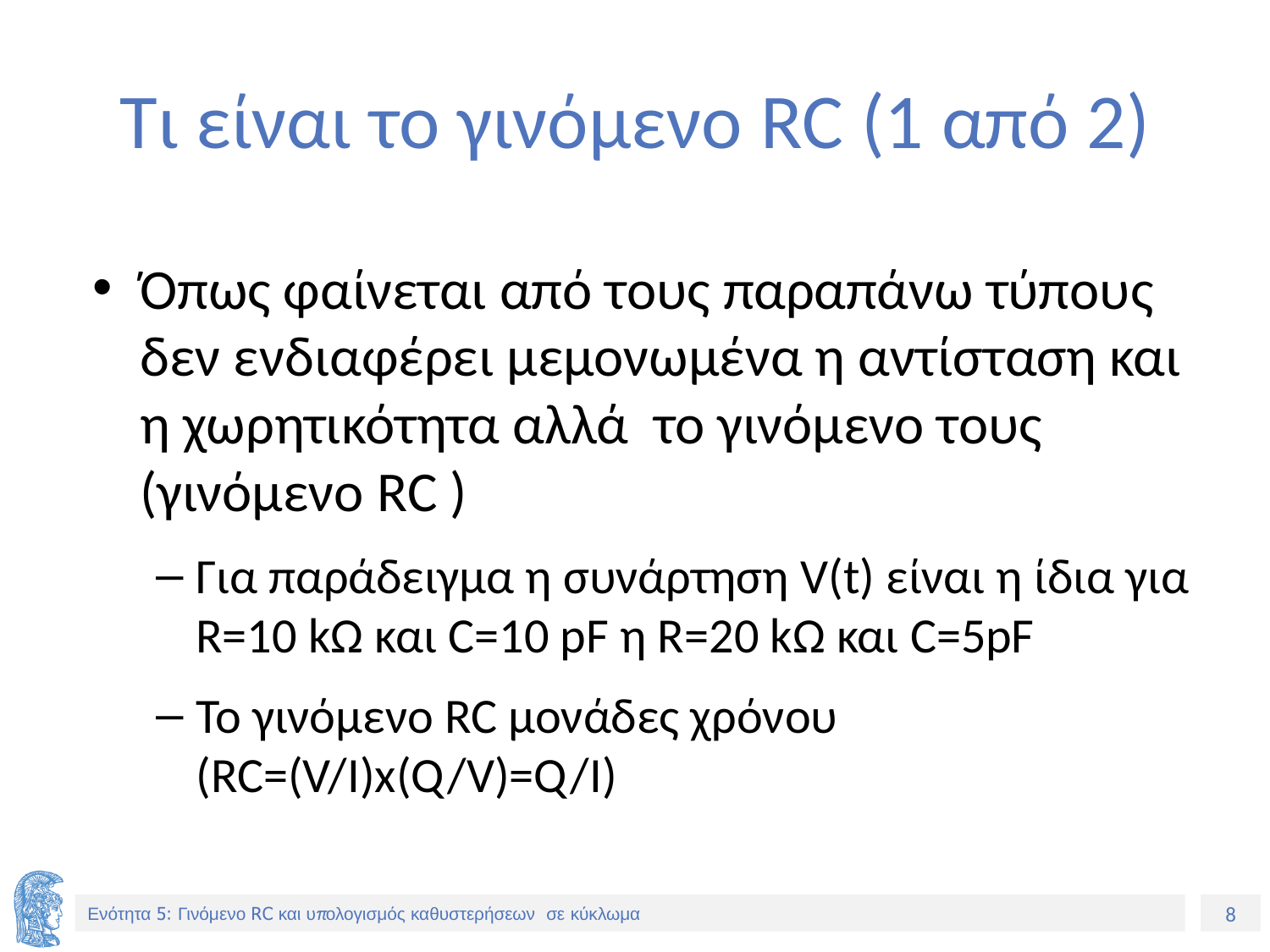

# Τι είναι το γινόμενο RC (1 από 2)
Όπως φαίνεται από τους παραπάνω τύπους  δεν ενδιαφέρει μεμονωμένα η αντίσταση και η χωρητικότητα αλλά  το γινόμενο τους (γινόμενο RC )
Για παράδειγμα η συνάρτηση V(t) είναι η ίδια για R=10 kΩ και C=10 pF η R=20 kΩ και C=5pF
Το γινόμενο RC μονάδες χρόνου (RC=(V/I)x(Q/V)=Q/I)